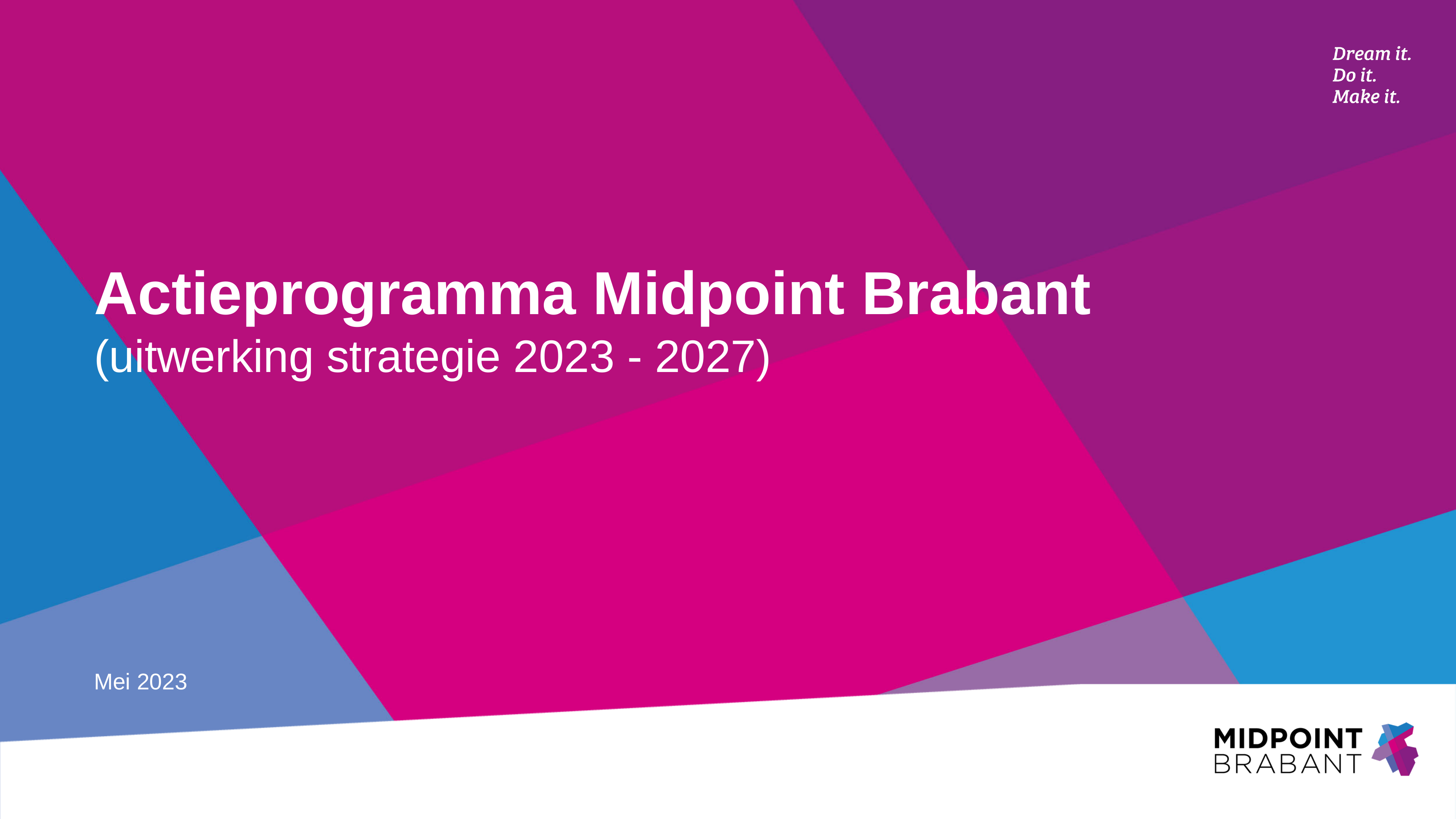

# Actieprogramma Midpoint Brabant (uitwerking strategie 2023 - 2027)
Mei 2023